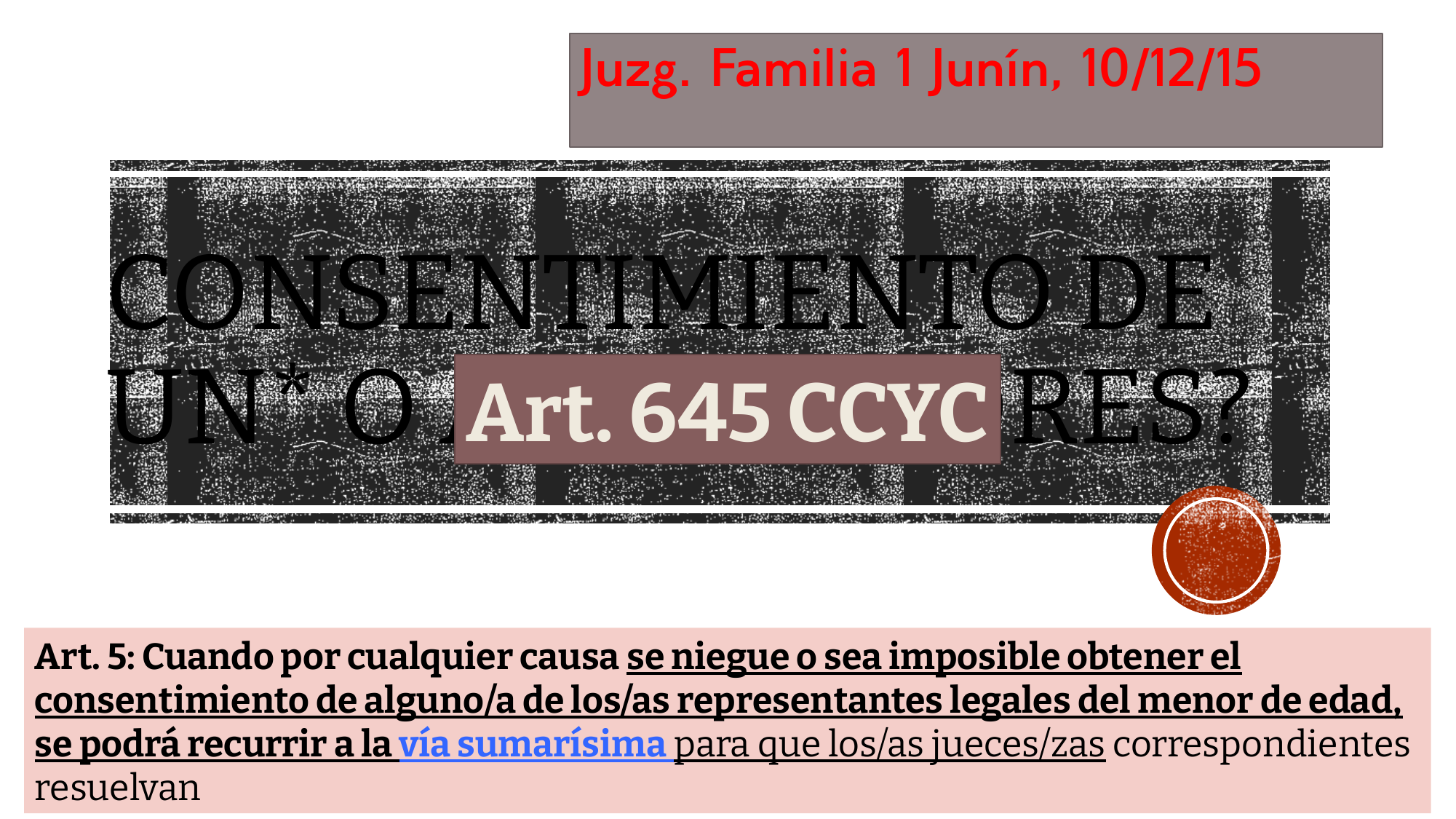

Juzg. Familia 1 Junín, 10/12/15
# Consentimiento de un* o amb*s *adres?
Art. 645 CCYC
Art. 5: Cuando por cualquier causa se niegue o sea imposible obtener el consentimiento de alguno/a de los/as representantes legales del menor de edad, se podrá recurrir a la vía sumarísima para que los/as jueces/zas correspondientes resuelvan